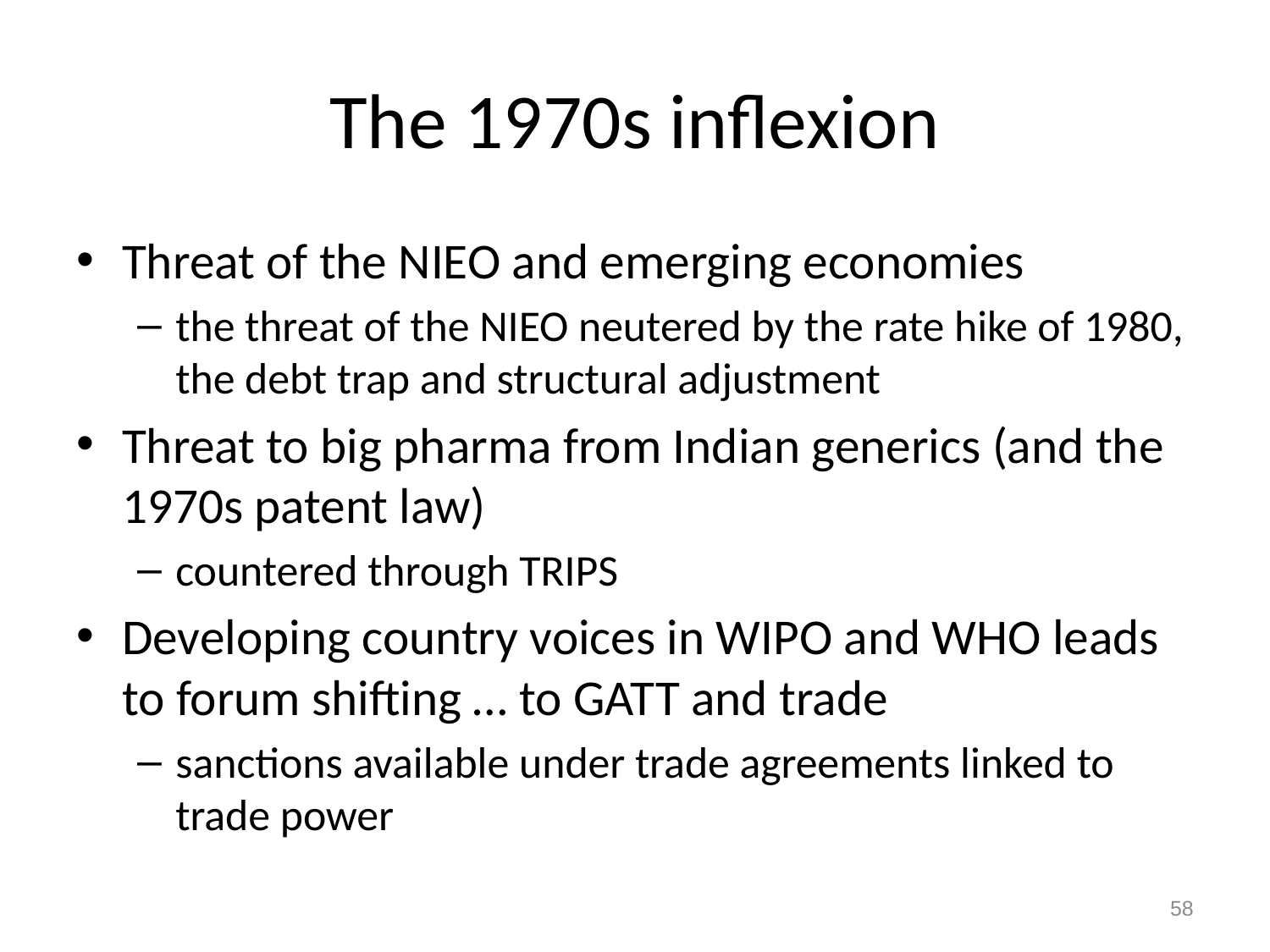

# The 1970s inflexion
Threat of the NIEO and emerging economies
the threat of the NIEO neutered by the rate hike of 1980, the debt trap and structural adjustment
Threat to big pharma from Indian generics (and the 1970s patent law)
countered through TRIPS
Developing country voices in WIPO and WHO leads to forum shifting … to GATT and trade
sanctions available under trade agreements linked to trade power

58